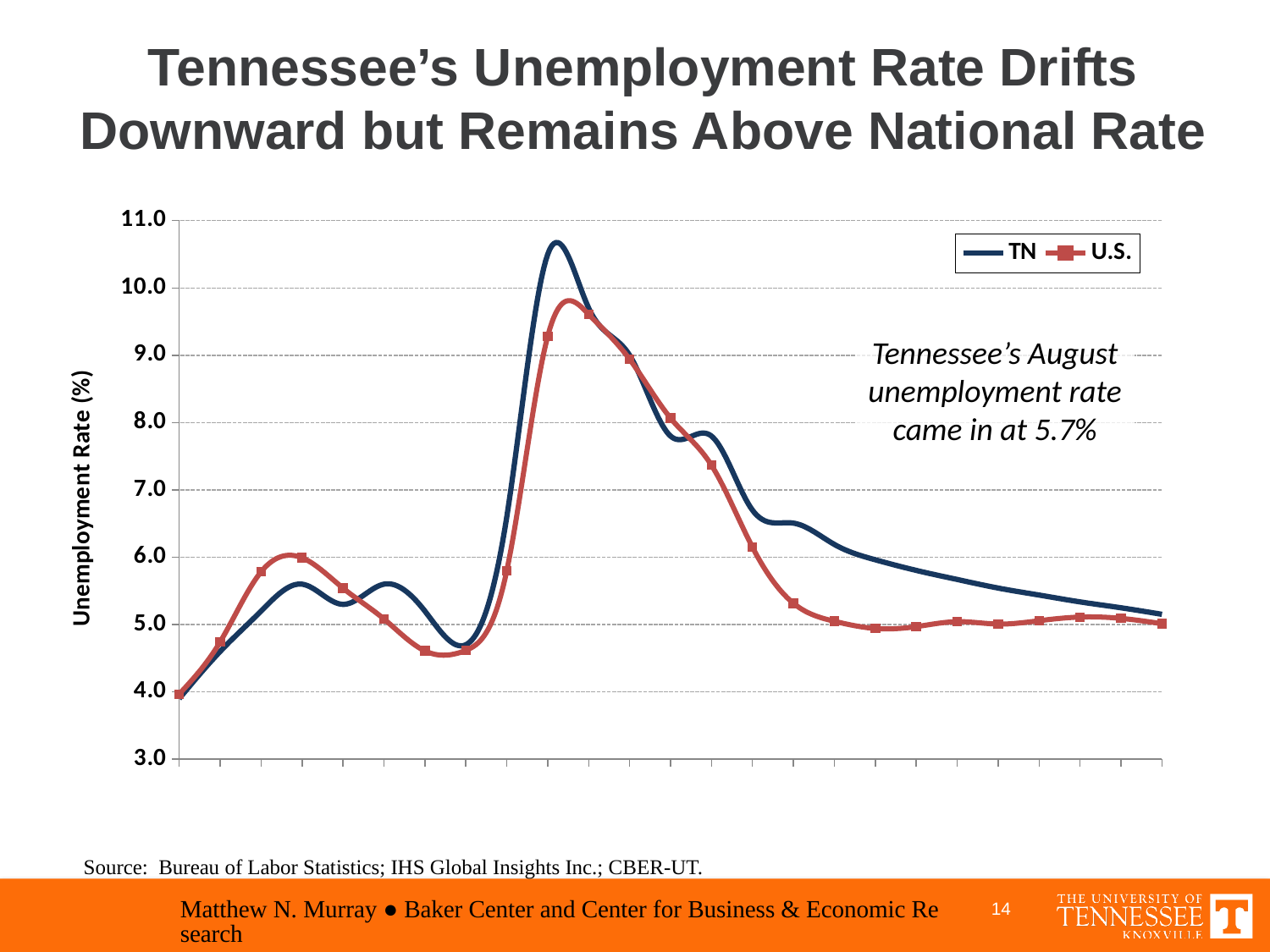

# Tennessee’s Unemployment Rate Drifts Downward but Remains Above National Rate

### Chart

| Category | TN | U.S. |
|---|---|---|
| 2000 | 3.9 | 3.96666666666666 |
| 2001 | 4.6 | 4.74166666666666 |
| 2002 | 5.2 | 5.78333333333333 |
| 2003 | 5.6 | 5.99166666666666 |
| 2004 | 5.3 | 5.54166666666666 |
| 2005 | 5.6 | 5.08333333333333 |
| 2006 | 5.2 | 4.60833333333333 |
| 2007 | 4.7 | 4.61666666666666 |
| 2008 | 6.6 | 5.8 |
| 2009 | 10.5 | 9.28333333333333 |
| 2010 | 9.7 | 9.60833333333333 |
| 2011 | 9.0 | 8.94166666666666 |
| 2012 | 7.8 | 8.06666666666666 |
| 2013 | 7.8 | 7.36666666666666 |
| 2014 | 6.7 | 6.15 |
| 2015 | 6.50680525 | 5.31673016666666 |
| 2016 | 6.190309 | 5.049386 |
| 2017 | 5.9622285 | 4.94176175 |
| 2018 | 5.80420175 | 4.9690905 |
| 2019 | 5.669803 | 5.04324499999999 |
| 2020 | 5.5421135 | 5.0076675 |
| 2021 | 5.43825999999999 | 5.05735075 |
| 2022 | 5.33676599999999 | 5.11124 |
| 2023 | 5.24934675 | 5.09175999999999 |
| 2024 | 5.15216425 | 5.01268675 |
Tennessee’s August
unemployment rate
came in at 5.7%
Source:  Bureau of Labor Statistics; IHS Global Insights Inc.; CBER-UT.
Matthew N. Murray ● Baker Center and Center for Business & Economic Research
14